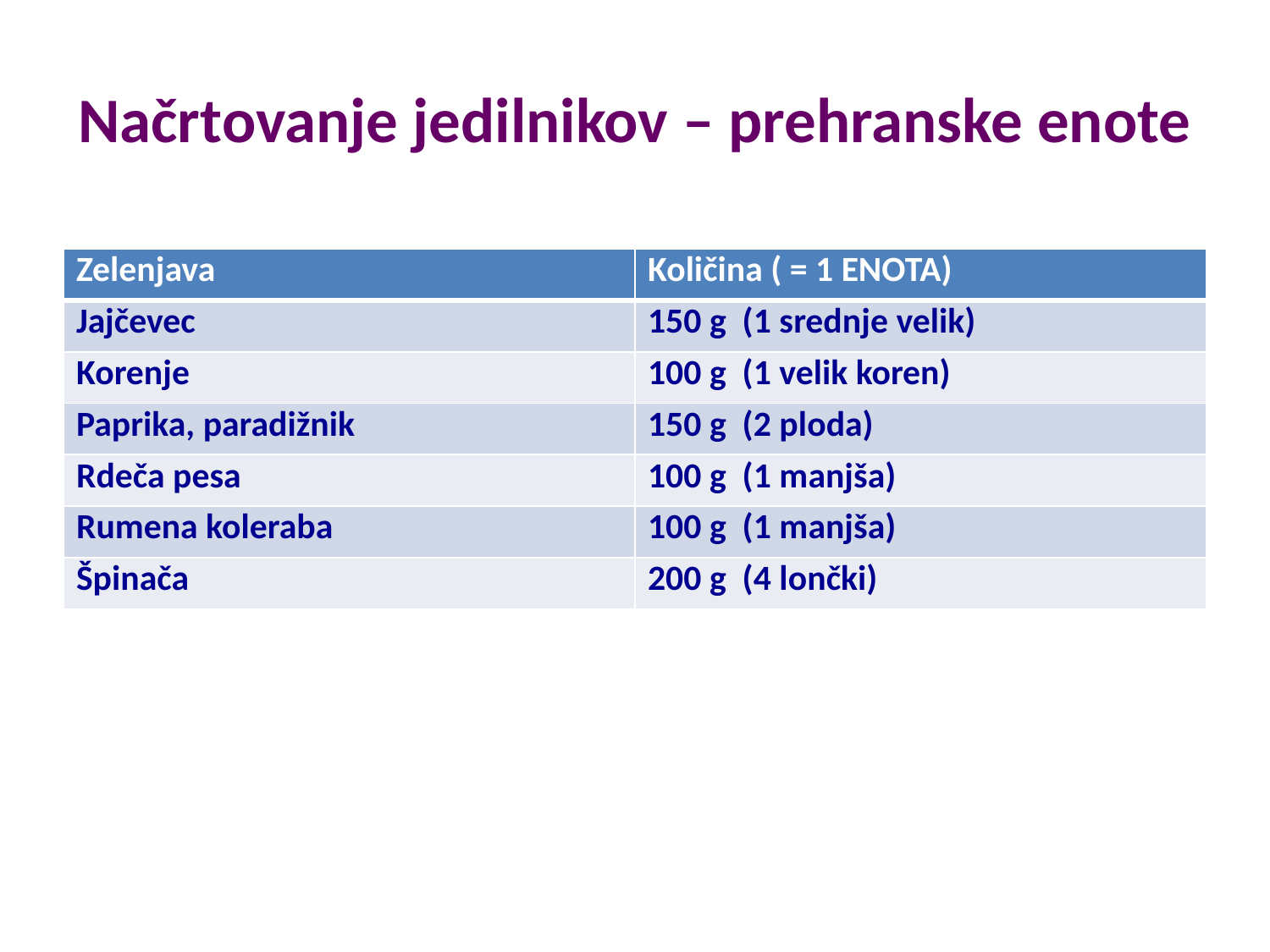

# Načrtovanje jedilnikov – prehranske enote
| Zelenjava | Količina ( = 1 ENOTA) |
| --- | --- |
| Jajčevec | 150 g (1 srednje velik) |
| Korenje | 100 g (1 velik koren) |
| Paprika, paradižnik | 150 g (2 ploda) |
| Rdeča pesa | 100 g (1 manjša) |
| Rumena koleraba | 100 g (1 manjša) |
| Špinača | 200 g (4 lončki) |